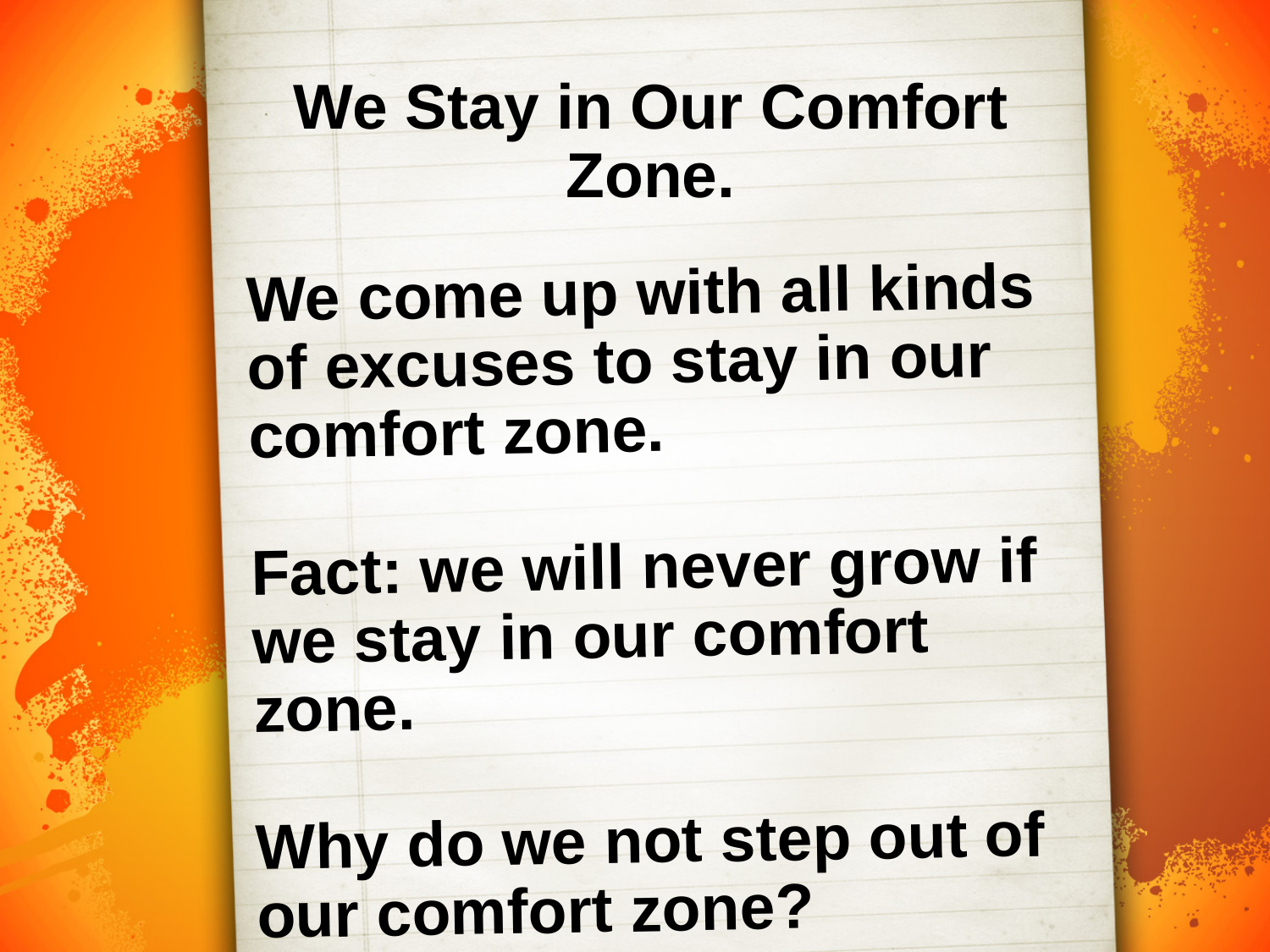

# We Stay in Our Comfort Zone.
We come up with all kinds of excuses to stay in our comfort zone.

Fact: we will never grow if we stay in our comfort zone.

Why do we not step out of our comfort zone?